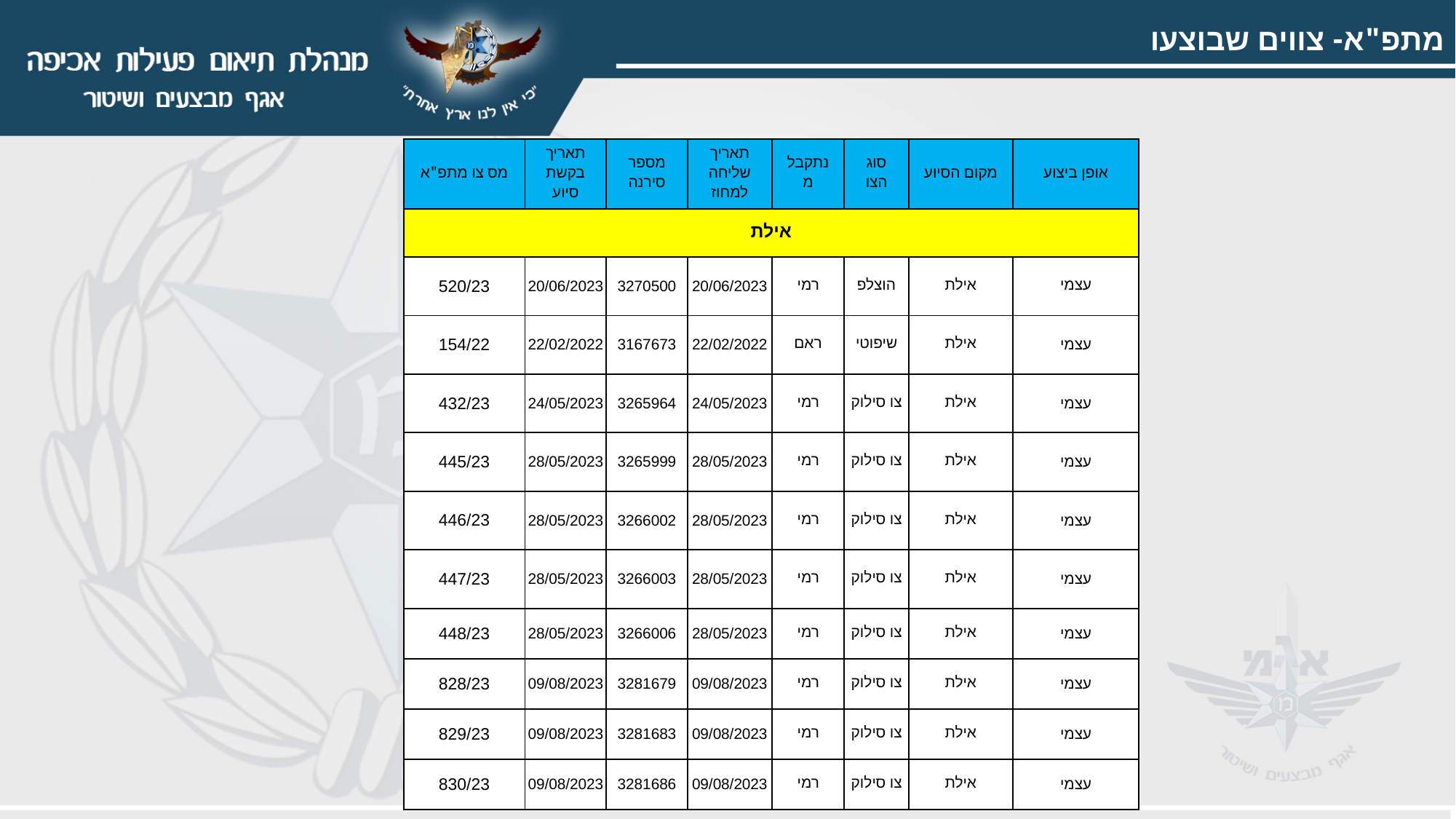

מתפ"א- צווים שבוצעו
| מס צו מתפ"א | תאריך בקשת סיוע | מספר סירנה | תאריך שליחה למחוז | נתקבל מ | סוג הצו | מקום הסיוע | אופן ביצוע |
| --- | --- | --- | --- | --- | --- | --- | --- |
| אילת |  |  |  |  |  |  |  |
| 520/23 | 20/06/2023 | 3270500 | 20/06/2023 | רמי | הוצלפ | אילת | עצמי |
| 154/22 | 22/02/2022 | 3167673 | 22/02/2022 | ראם | שיפוטי | אילת | עצמי |
| 432/23 | 24/05/2023 | 3265964 | 24/05/2023 | רמי | צו סילוק | אילת | עצמי |
| 445/23 | 28/05/2023 | 3265999 | 28/05/2023 | רמי | צו סילוק | אילת | עצמי |
| 446/23 | 28/05/2023 | 3266002 | 28/05/2023 | רמי | צו סילוק | אילת | עצמי |
| 447/23 | 28/05/2023 | 3266003 | 28/05/2023 | רמי | צו סילוק | אילת | עצמי |
| 448/23 | 28/05/2023 | 3266006 | 28/05/2023 | רמי | צו סילוק | אילת | עצמי |
| 828/23 | 09/08/2023 | 3281679 | 09/08/2023 | רמי | צו סילוק | אילת | עצמי |
| 829/23 | 09/08/2023 | 3281683 | 09/08/2023 | רמי | צו סילוק | אילת | עצמי |
| 830/23 | 09/08/2023 | 3281686 | 09/08/2023 | רמי | צו סילוק | אילת | עצמי |